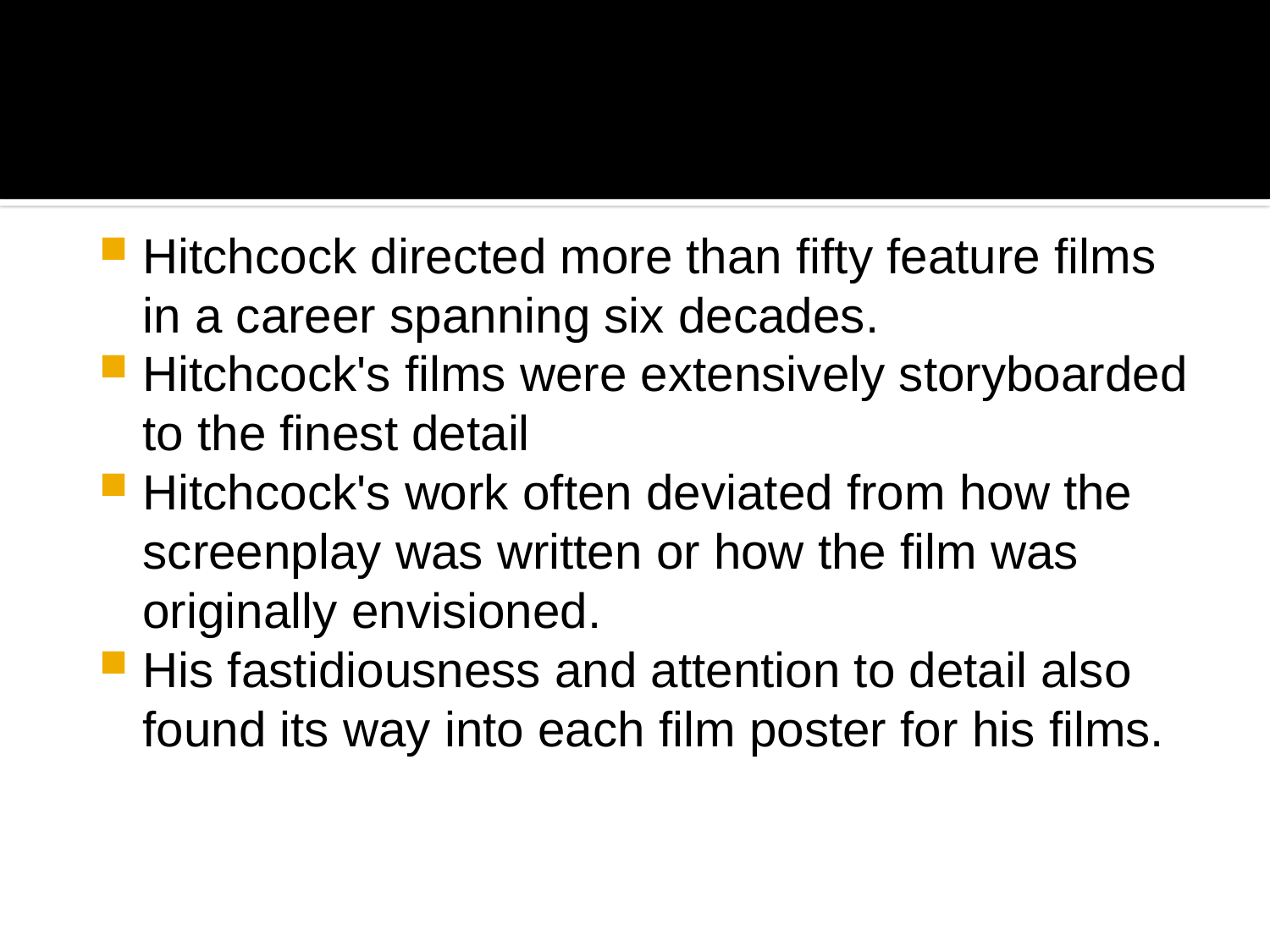

Hitchcock directed more than fifty feature films in a career spanning six decades.
Hitchcock's films were extensively storyboarded to the finest detail
Hitchcock's work often deviated from how the screenplay was written or how the film was originally envisioned.
His fastidiousness and attention to detail also found its way into each film poster for his films.